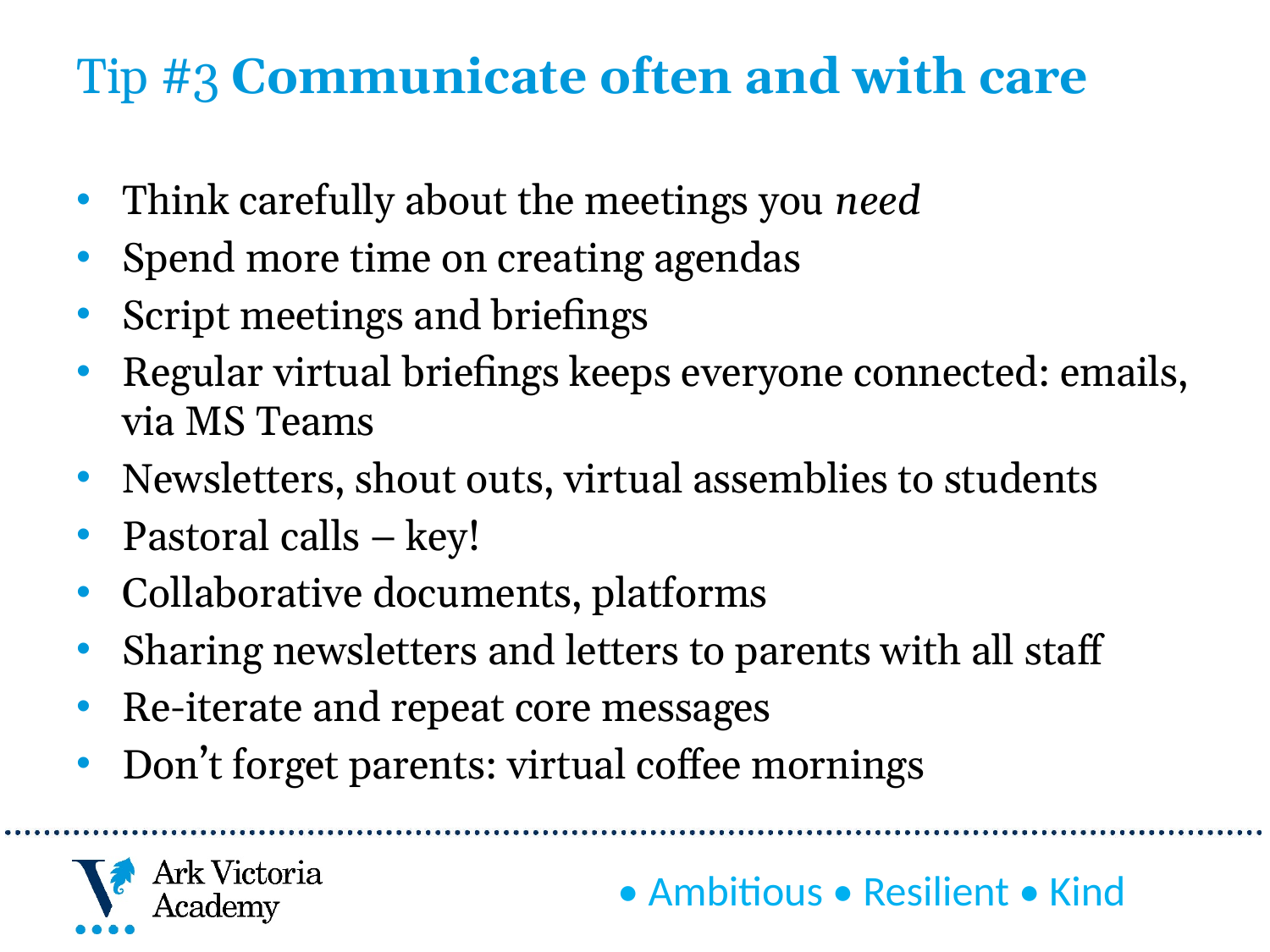

# Tip #3 Communicate often and with care
Think carefully about the meetings you need
Spend more time on creating agendas
Script meetings and briefings
Regular virtual briefings keeps everyone connected: emails, via MS Teams
Newsletters, shout outs, virtual assemblies to students
Pastoral calls – key!
Collaborative documents, platforms
Sharing newsletters and letters to parents with all staff
Re-iterate and repeat core messages
Don’t forget parents: virtual coffee mornings